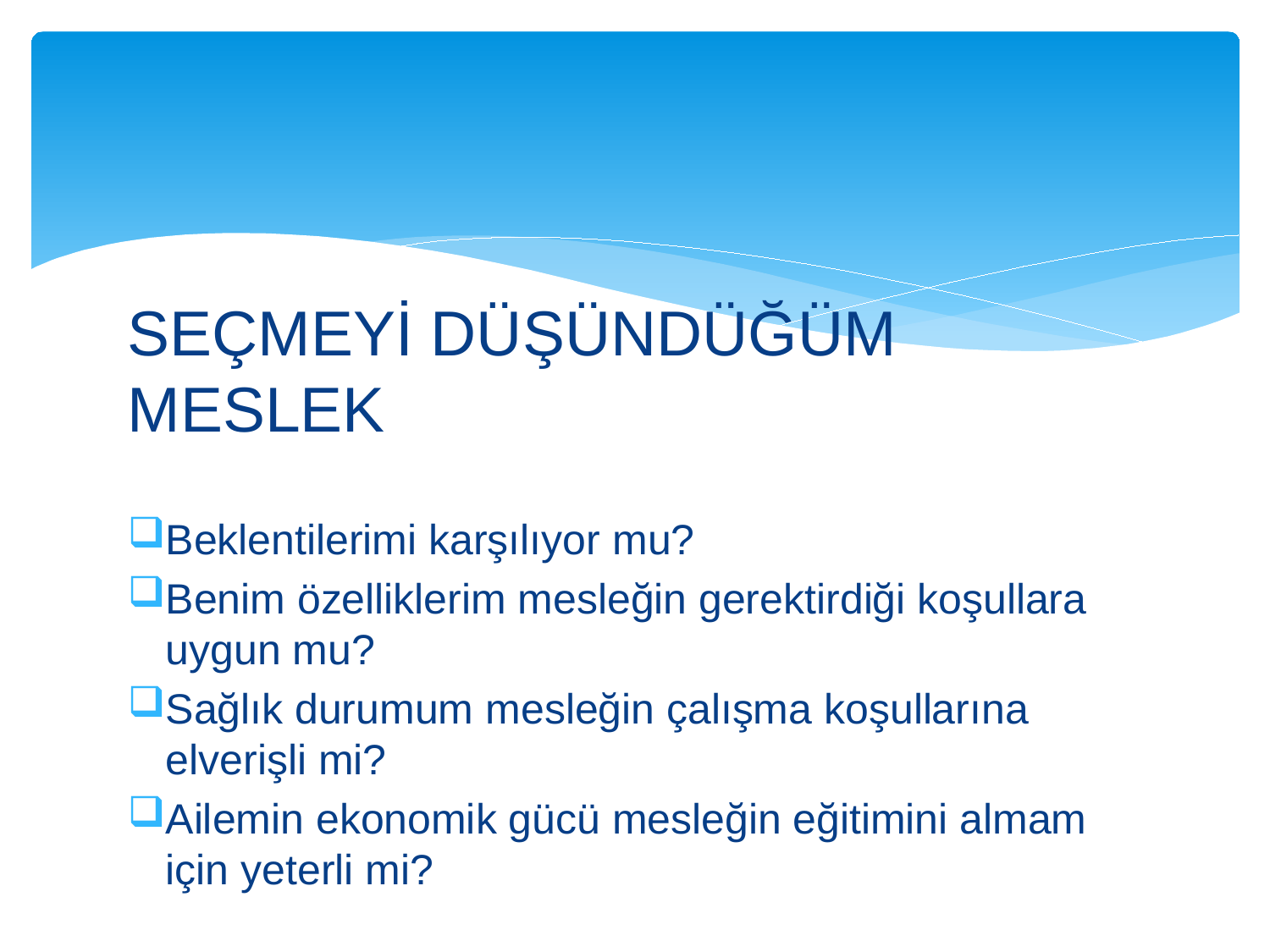

#
SEÇMEYİ DÜŞÜNDÜĞÜM MESLEK

Beklentilerimi karşılıyor mu?
Benim özelliklerim mesleğin gerektirdiği koşullara uygun mu?
Sağlık durumum mesleğin çalışma koşullarına elverişli mi?
Ailemin ekonomik gücü mesleğin eğitimini almam için yeterli mi?